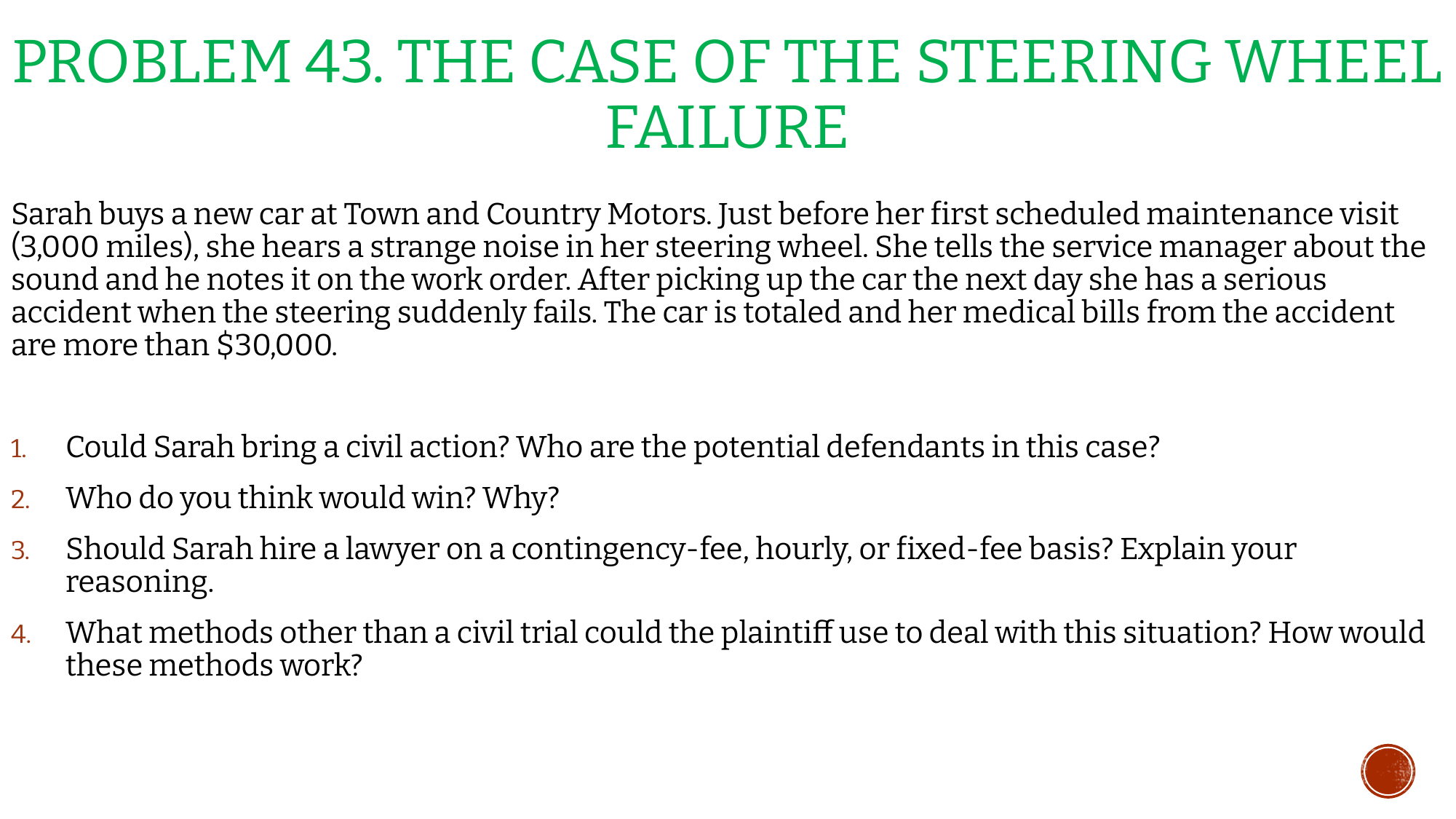

# Problem 43. The Case of the Steering Wheel Failure
Sarah buys a new car at Town and Country Motors. Just before her first scheduled maintenance visit (3,000 miles), she hears a strange noise in her steering wheel. She tells the service manager about the sound and he notes it on the work order. After picking up the car the next day she has a serious accident when the steering suddenly fails. The car is totaled and her medical bills from the accident are more than $30,000.

Could Sarah bring a civil action? Who are the potential defendants in this case?
Who do you think would win? Why?
Should Sarah hire a lawyer on a contingency-fee, hourly, or fixed-fee basis? Explain your reasoning.
What methods other than a civil trial could the plaintiff use to deal with this situation? How would these methods work?